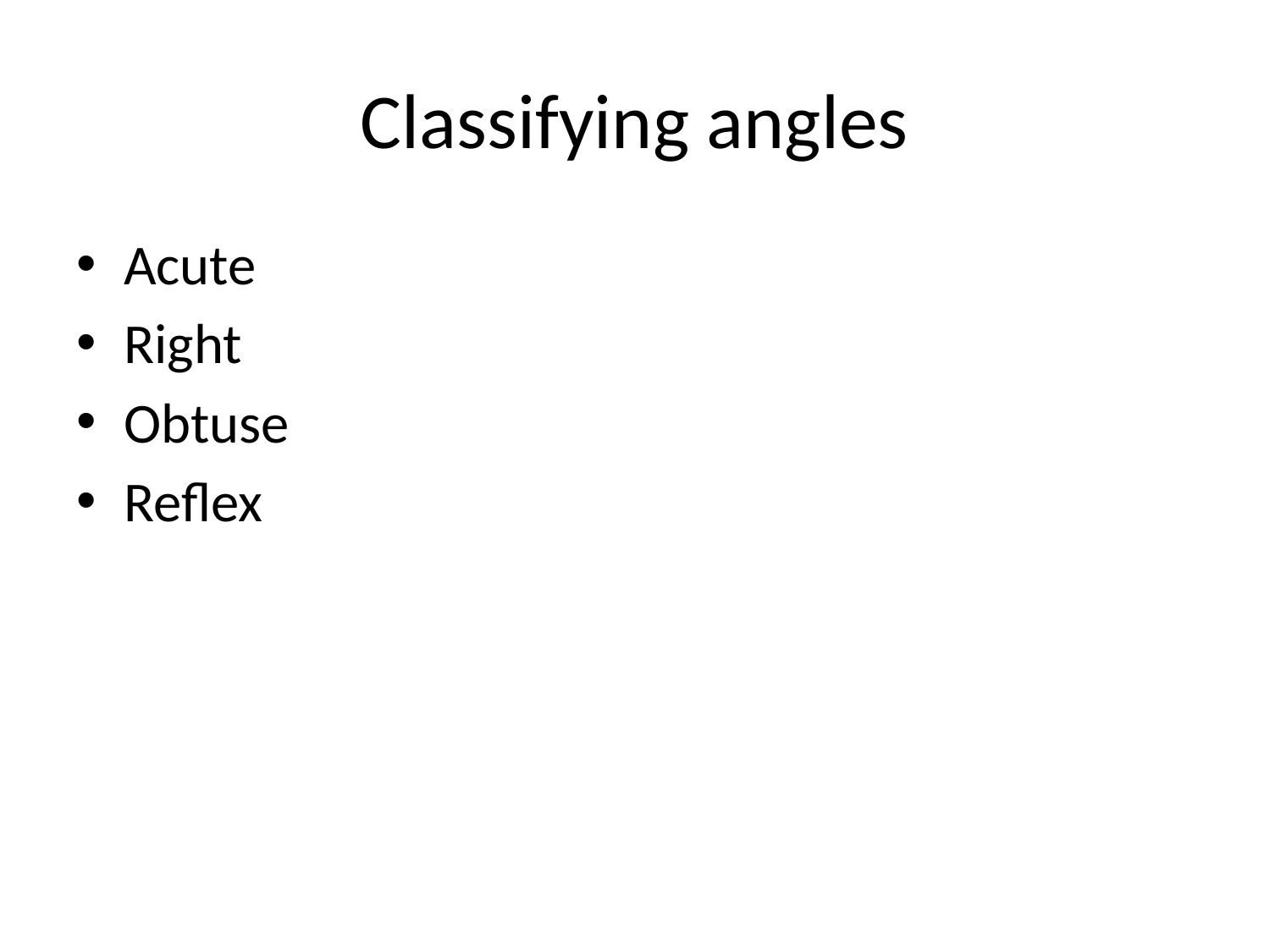

# Classifying angles
Acute
Right
Obtuse
Reflex